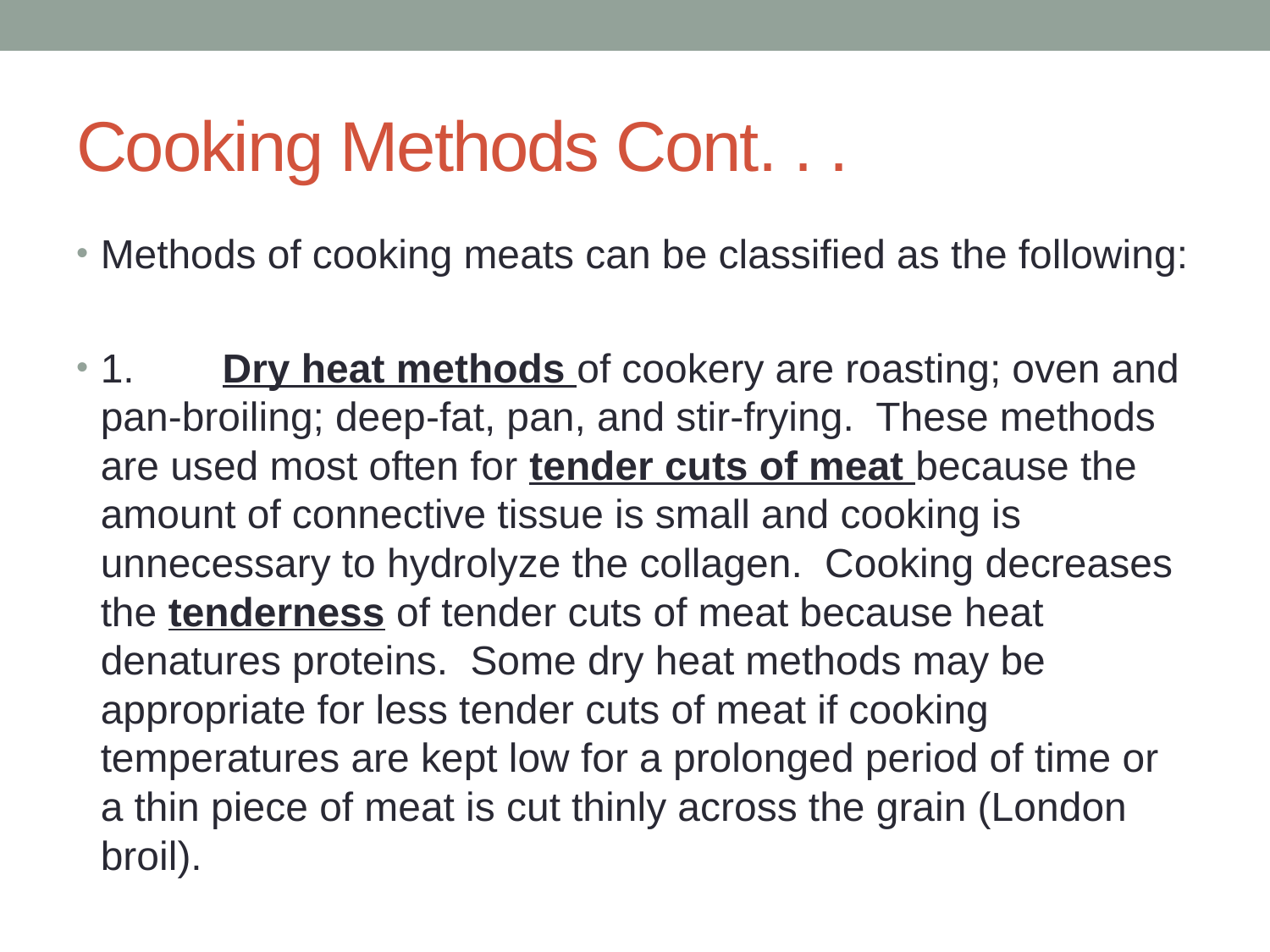

# Cooking Methods Cont. . .
Methods of cooking meats can be classified as the following:

1.	Dry heat methods of cookery are roasting; oven and pan-broiling; deep-fat, pan, and stir-frying.  These methods are used most often for tender cuts of meat because the amount of connective tissue is small and cooking is unnecessary to hydrolyze the collagen.  Cooking decreases the tenderness of tender cuts of meat because heat denatures proteins.  Some dry heat methods may be appropriate for less tender cuts of meat if cooking temperatures are kept low for a prolonged period of time or a thin piece of meat is cut thinly across the grain (London broil).